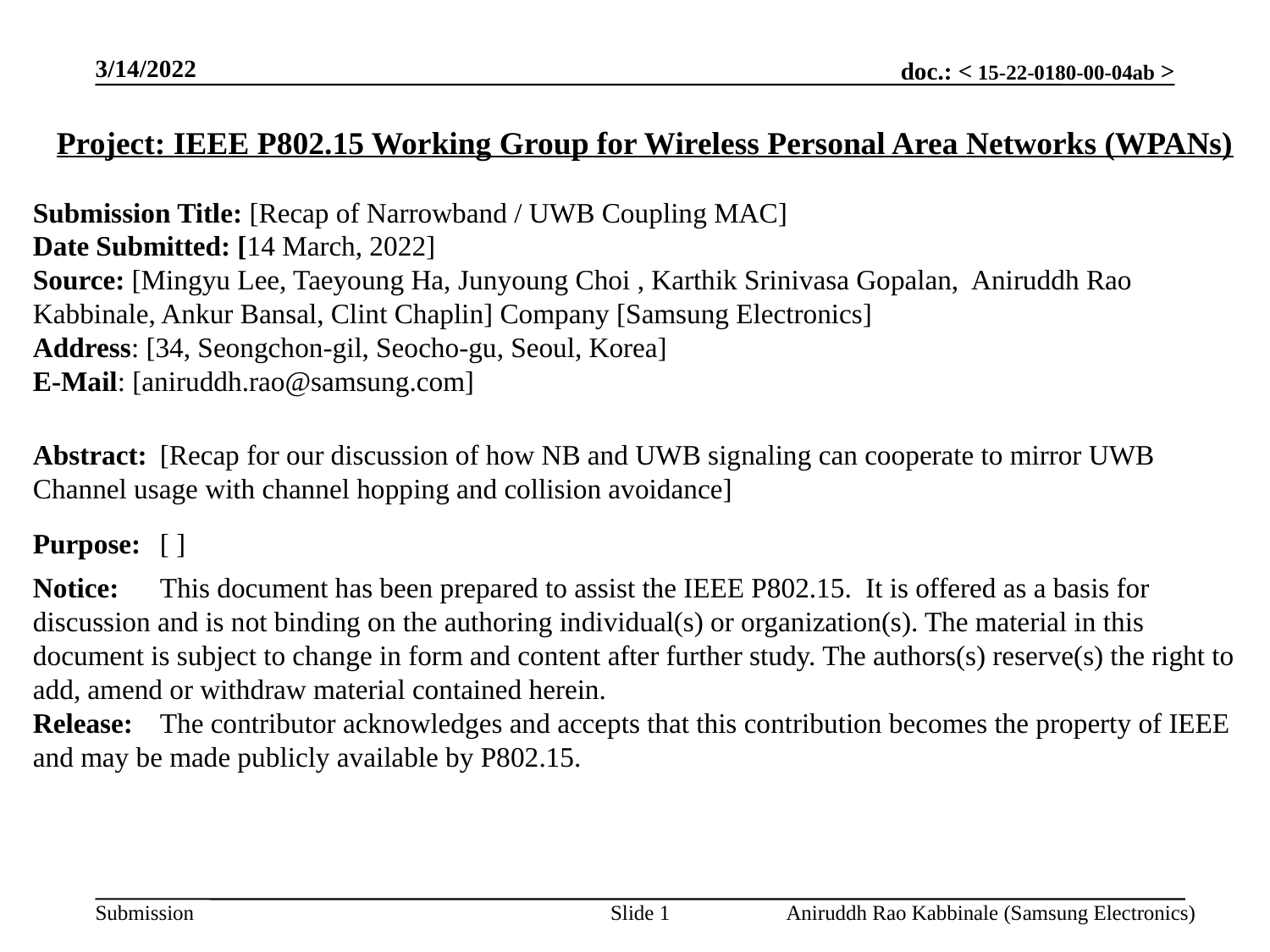

3/14/2022
Project: IEEE P802.15 Working Group for Wireless Personal Area Networks (WPANs)

Submission Title: [Recap of Narrowband / UWB Coupling MAC]
Date Submitted: [14 March, 2022]
Source: [Mingyu Lee, Taeyoung Ha, Junyoung Choi , Karthik Srinivasa Gopalan,  Aniruddh Rao Kabbinale, Ankur Bansal, Clint Chaplin] Company [Samsung Electronics]
Address: [34, Seongchon-gil, Seocho-gu, Seoul, Korea]
E-Mail: [aniruddh.rao@samsung.com]

Abstract:	[Recap for our discussion of how NB and UWB signaling can cooperate to mirror UWB Channel usage with channel hopping and collision avoidance]
Purpose:	[ ]
Notice:	This document has been prepared to assist the IEEE P802.15.  It is offered as a basis for discussion and is not binding on the authoring individual(s) or organization(s). The material in this document is subject to change in form and content after further study. The authors(s) reserve(s) the right to add, amend or withdraw material contained herein.
Release:	The contributor acknowledges and accepts that this contribution becomes the property of IEEE and may be made publicly available by P802.15.

Slide 1
Aniruddh Rao Kabbinale (Samsung Electronics)